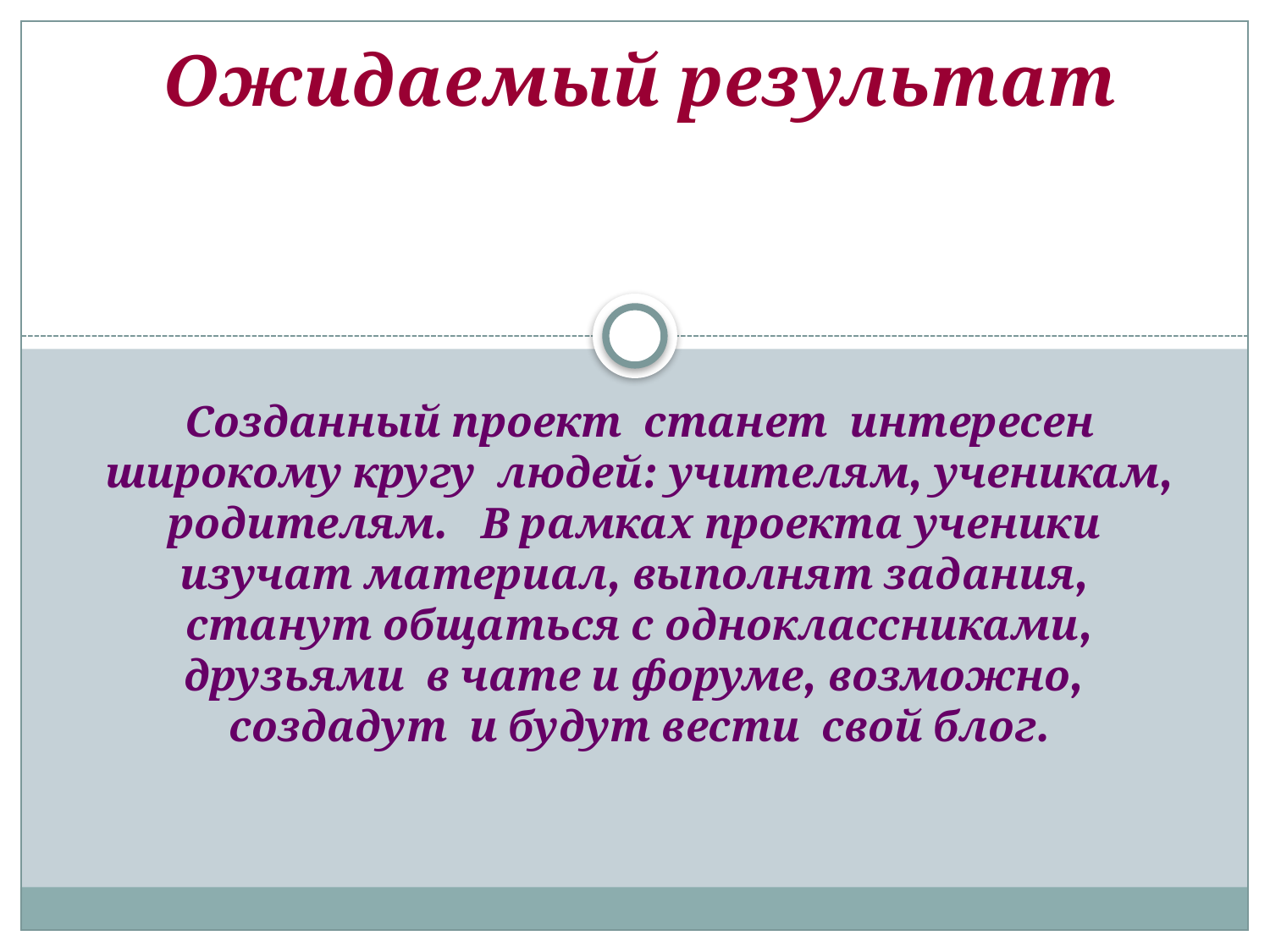

Ожидаемый результат

Созданный проект  станет  интересен широкому кругу  людей: учителям, ученикам, родителям.   В рамках проекта ученики  изучат материал, выполнят задания,  станут общаться с одноклассниками, друзьями  в чате и форуме, возможно,  создадут  и будут вести  свой блог.